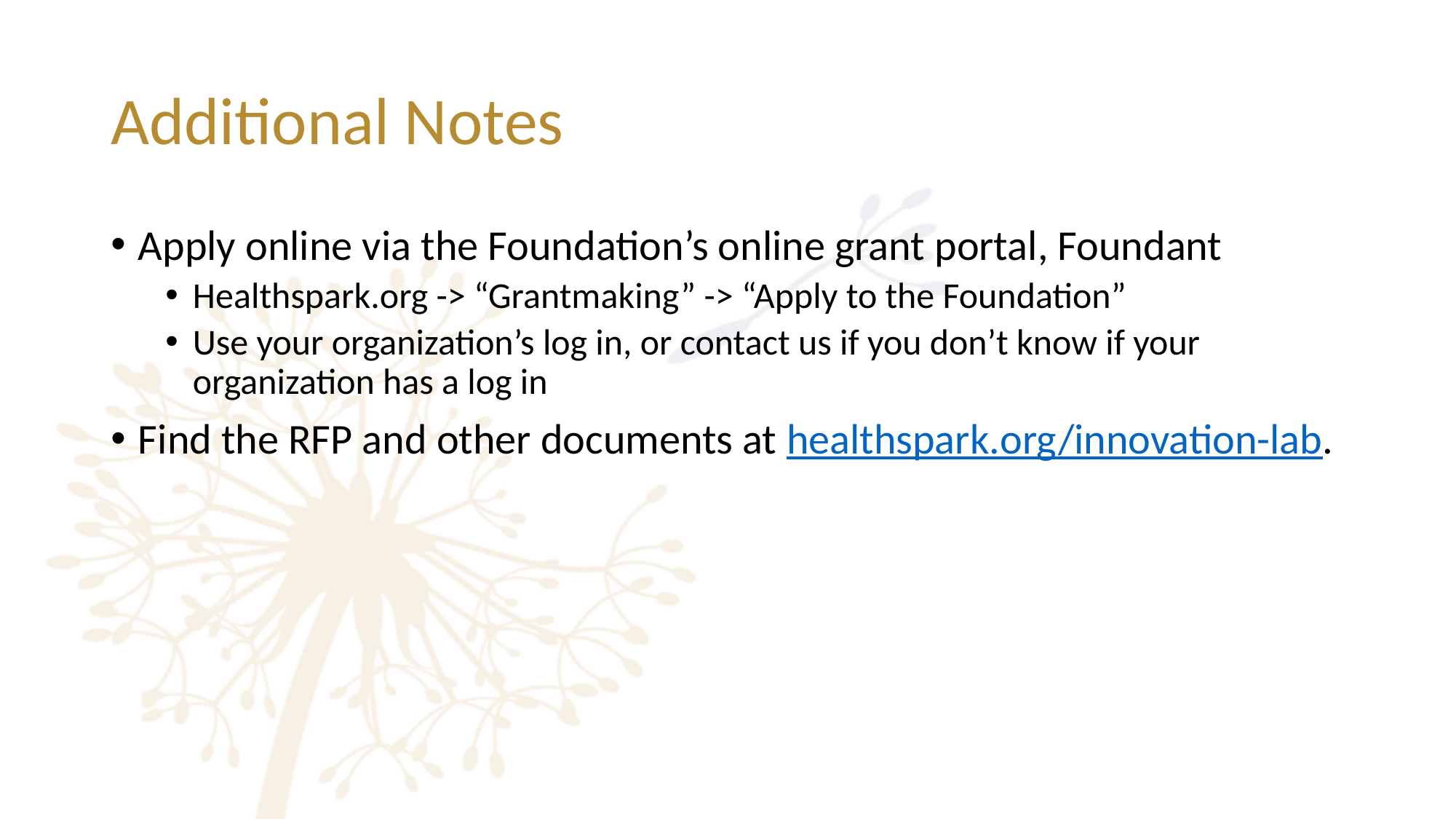

# Additional Notes
Apply online via the Foundation’s online grant portal, Foundant
Healthspark.org -> “Grantmaking” -> “Apply to the Foundation”
Use your organization’s log in, or contact us if you don’t know if your organization has a log in
Find the RFP and other documents at healthspark.org/innovation-lab.